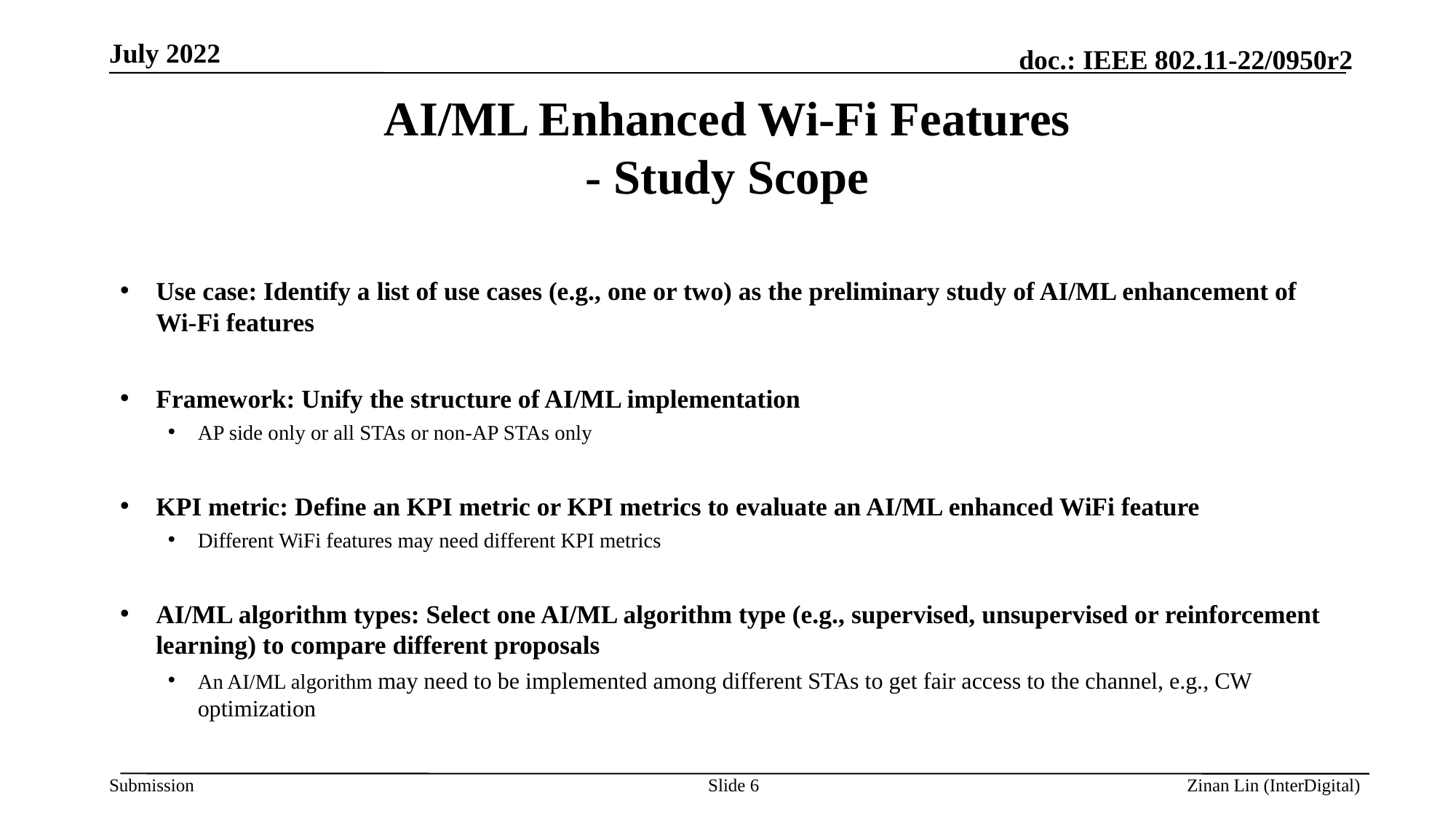

July 2022
# AI/ML Enhanced Wi-Fi Features - Study Scope

Use case: Identify a list of use cases (e.g., one or two) as the preliminary study of AI/ML enhancement of Wi-Fi features

Framework: Unify the structure of AI/ML implementation
AP side only or all STAs or non-AP STAs only

KPI metric: Define an KPI metric or KPI metrics to evaluate an AI/ML enhanced WiFi feature
Different WiFi features may need different KPI metrics

AI/ML algorithm types: Select one AI/ML algorithm type (e.g., supervised, unsupervised or reinforcement learning) to compare different proposals
An AI/ML algorithm may need to be implemented among different STAs to get fair access to the channel, e.g., CW optimization

Slide 6
Zinan Lin (InterDigital)